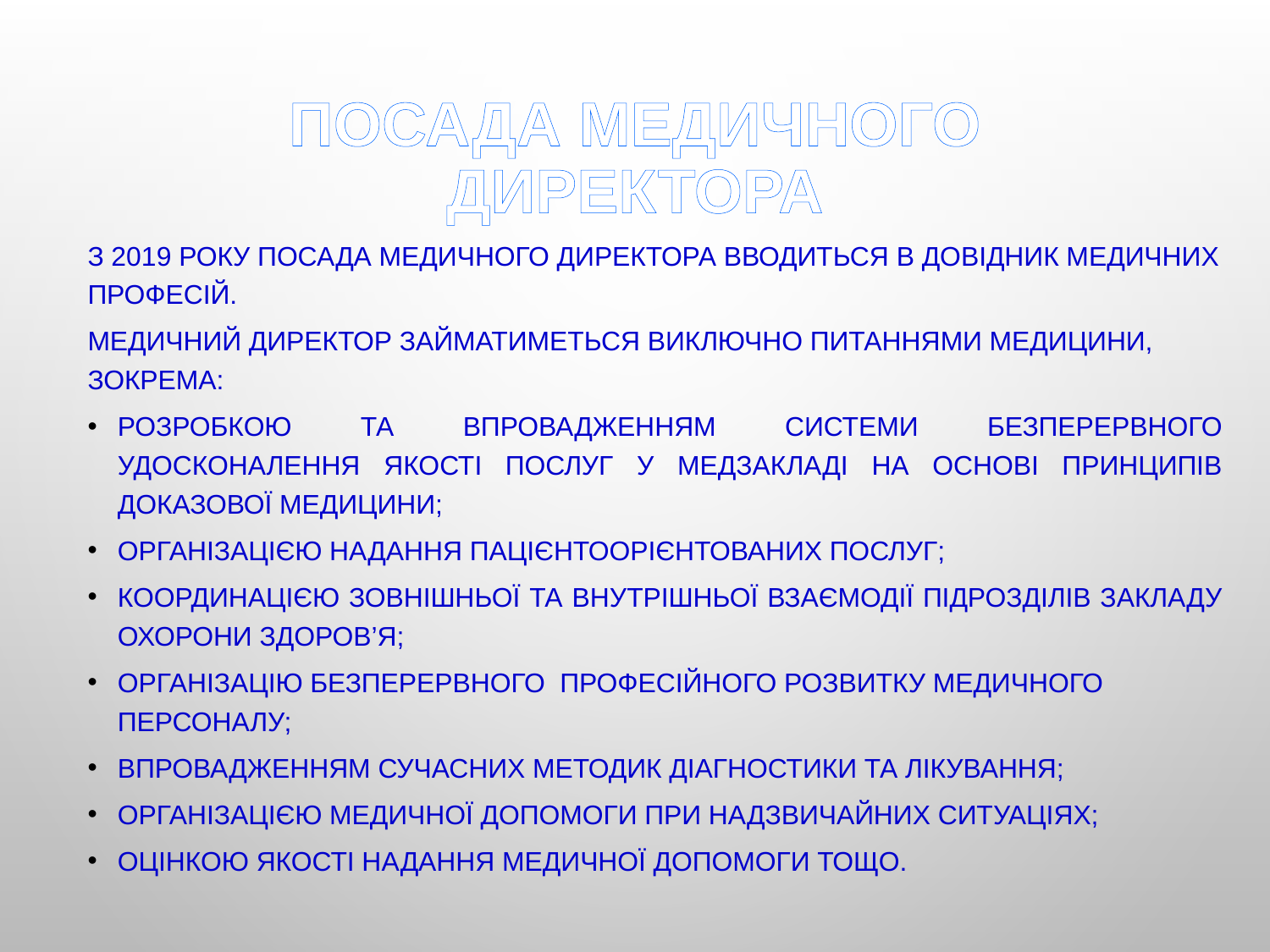

# ПОСАДА МЕДИЧНОГО ДИРЕКТОРА
З 2019 року посада медичного директора вводиться в довідник медичних професій.
Медичний директор займатиметься виключно питаннями медицини, зокрема:
розробкою та впровадженням системи безперервного удосконалення якості послуг у медзакладі на основі принципів доказової медицини;
організацією надання пацієнтоорієнтованих послуг;
координацією зовнішньої та внутрішньої взаємодії підрозділів закладу охорони здоров’я;
організацію безперервного  професійного розвитку медичного персоналу;
впровадженням сучасних методик діагностики та лікування;
організацією медичної допомоги при надзвичайних ситуаціях;
оцінкою якості надання медичної допомоги тощо.